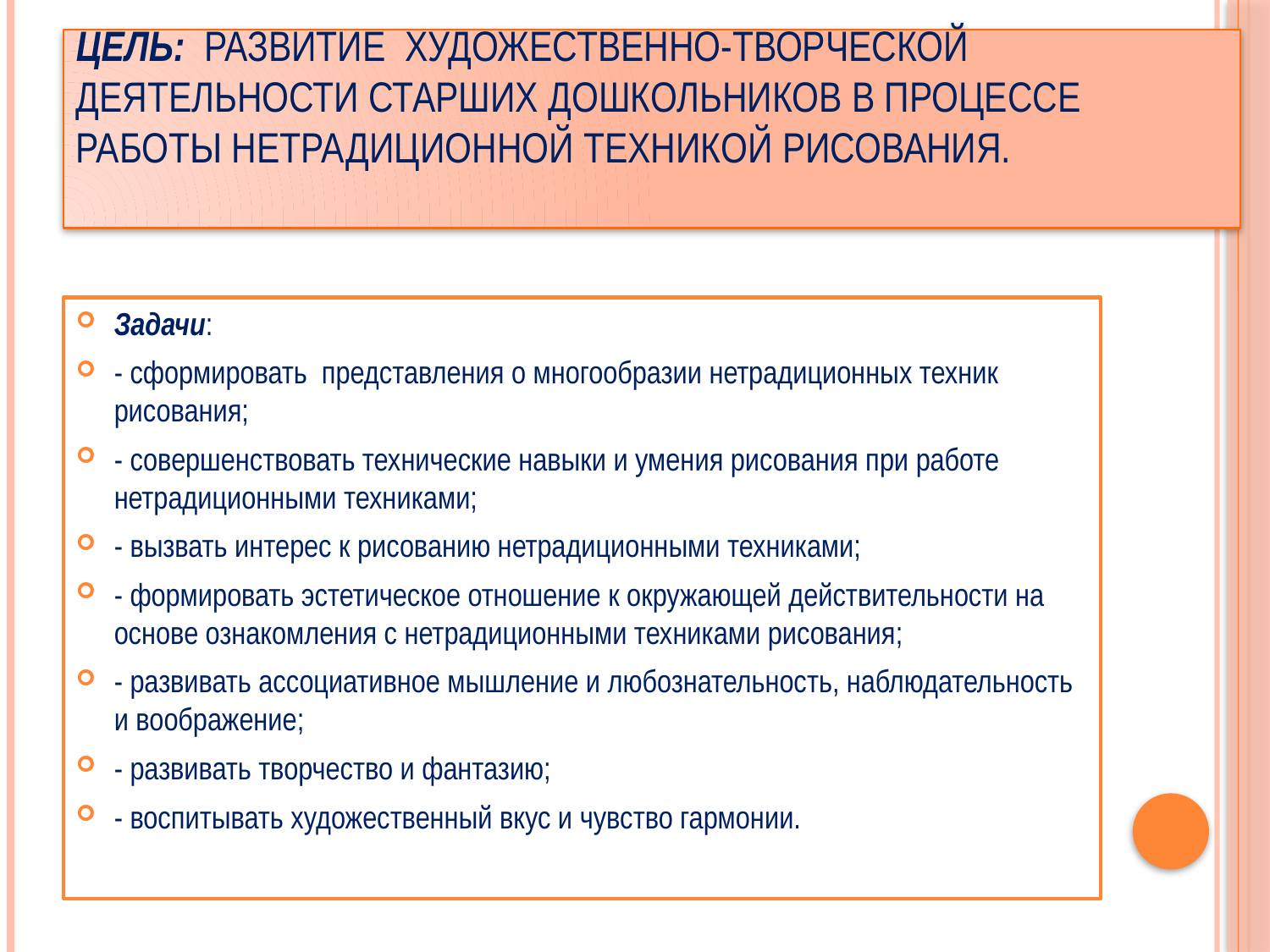

# Цель:  развитие  художественно-творческой деятельности старших дошкольников в процессе работы нетрадиционной техникой рисования.
Задачи:
- сформировать  представления о многообразии нетрадиционных техник рисования;
- совершенствовать технические навыки и умения рисования при работе нетрадиционными техниками;
- вызвать интерес к рисованию нетрадиционными техниками;
- формировать эстетическое отношение к окружающей действительности на основе ознакомления с нетрадиционными техниками рисования;
- развивать ассоциативное мышление и любознательность, наблюдательность и воображение;
- развивать творчество и фантазию;
- воспитывать художественный вкус и чувство гармонии.